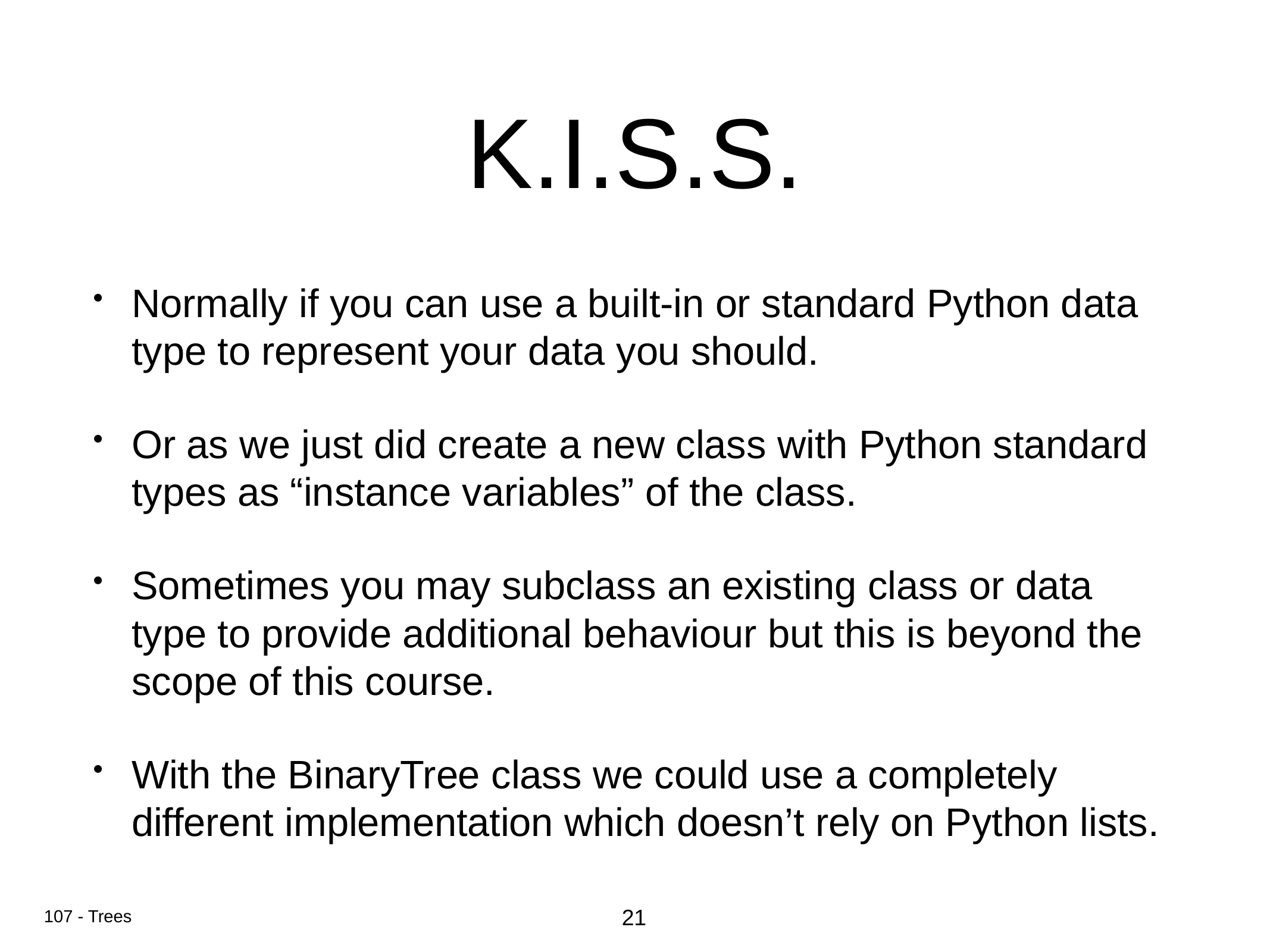

# K.I.S.S.
Normally if you can use a built-in or standard Python data type to represent your data you should.
Or as we just did create a new class with Python standard types as “instance variables” of the class.
Sometimes you may subclass an existing class or data type to provide additional behaviour but this is beyond the scope of this course.
With the BinaryTree class we could use a completely different implementation which doesn’t rely on Python lists.
21